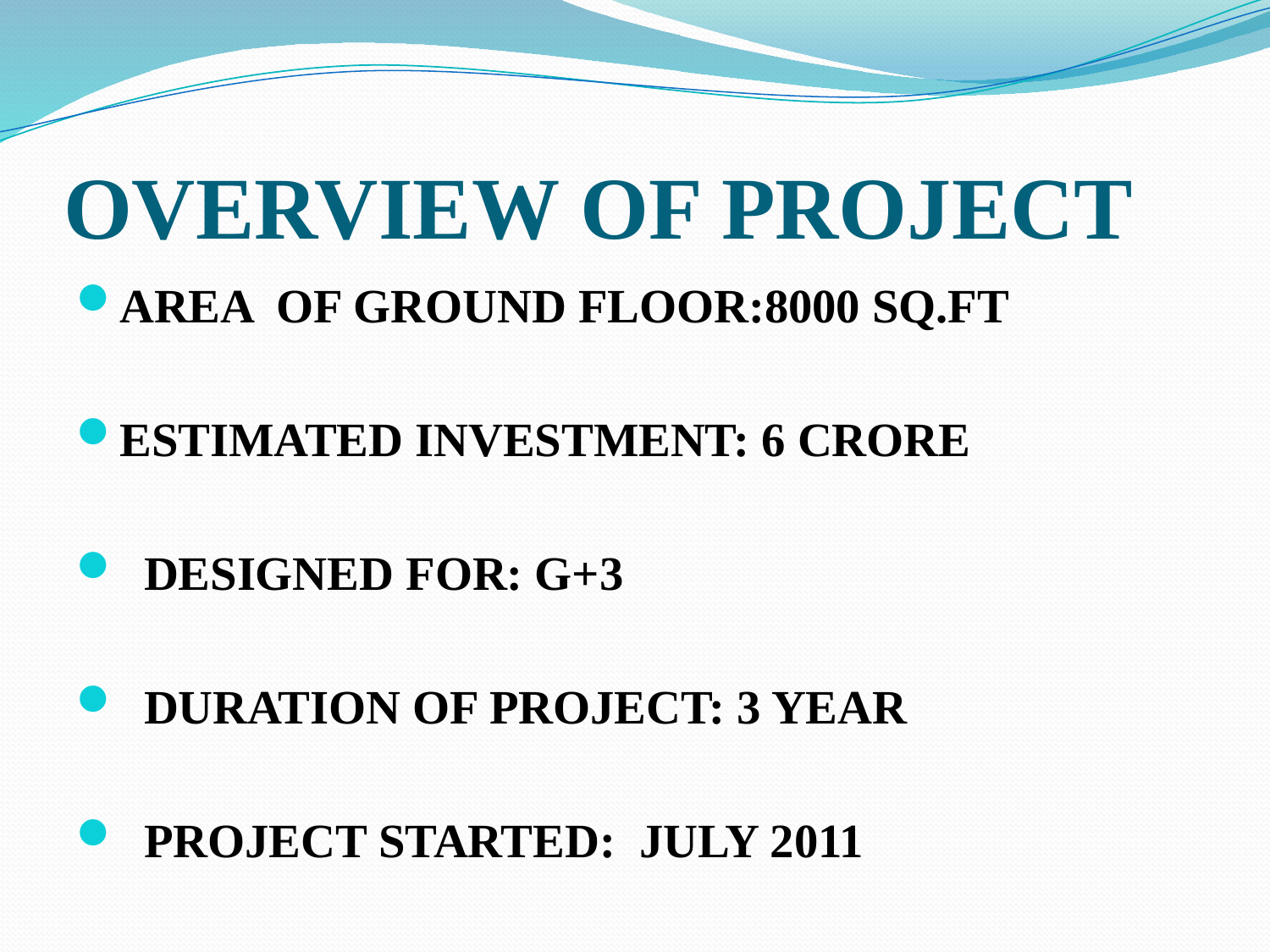

# OVERVIEW OF PROJECT
AREA  OF GROUND FLOOR:8000 SQ.FT

ESTIMATED INVESTMENT: 6 CRORE

  DESIGNED FOR: G+3

  DURATION OF PROJECT: 3 YEAR

  PROJECT STARTED:  JULY 2011